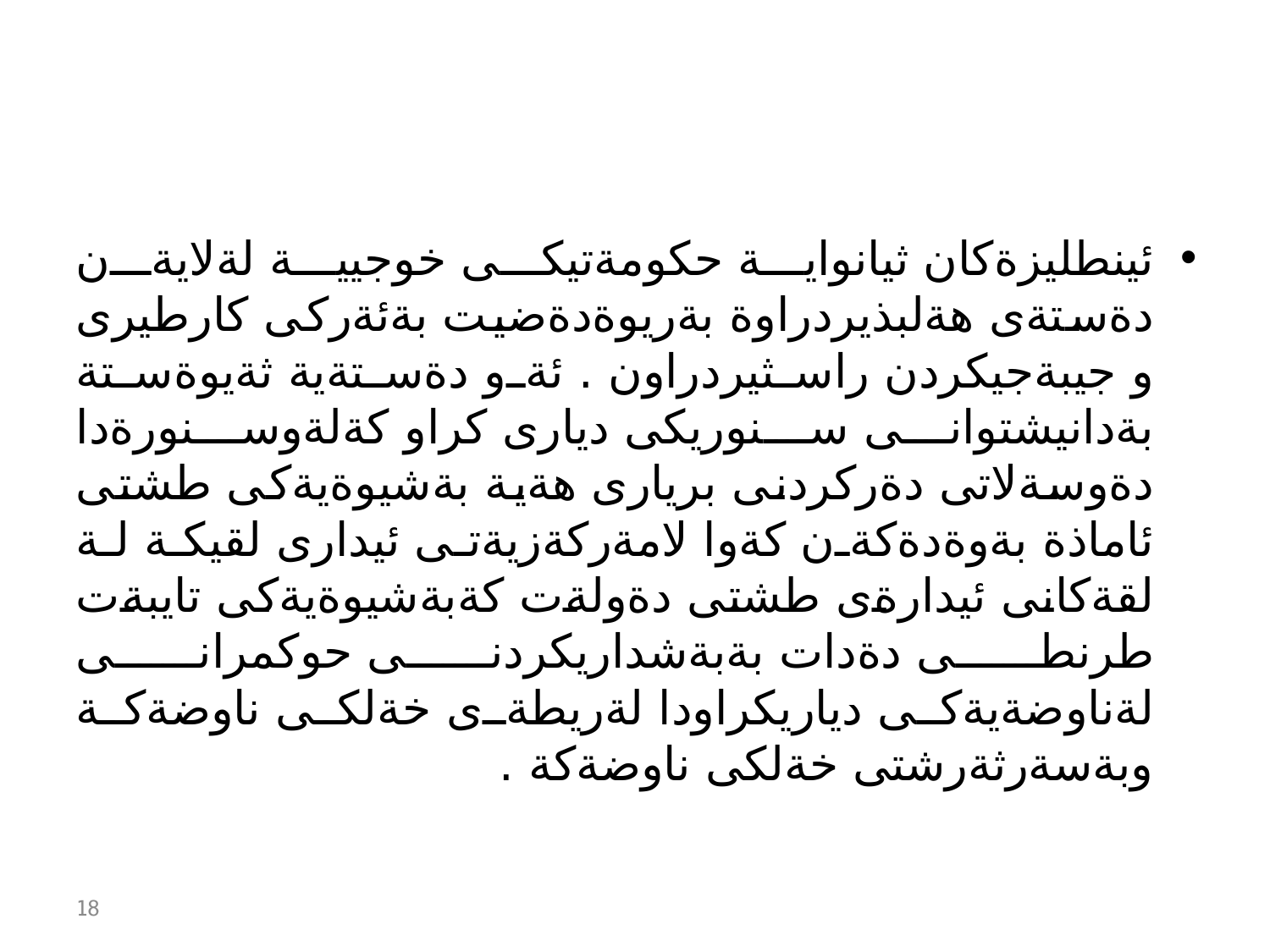

#
ئينطليزةكان ثيانواية حكومةتيكى خوجيية لةلايةن دةستةى هةلبذيردراوة بةريوةدةضيت بةئةركى كارطيرى و جيبةجيكردن راسثيردراون . ئةو دةستةية ثةيوةستة بةدانيشتوانى سنوريكى ديارى كراو كةلةوسنورةدا دةوسةلاتى دةركردنى بريارى هةية بةشيوةيةكى طشتى ئاماذة بةوةدةكةن كةوا لامةركةزيةتى ئيدارى لقيكة لة لقةكانى ئيدارةى طشتى دةولةت كةبةشيوةيةكى تايبةت طرنطى دةدات بةبةشداريكردنى حوكمرانى لةناوضةيةكى دياريكراودا لةريطةى خةلكى ناوضةكة وبةسةرثةرشتى خةلكى ناوضةكة .
18